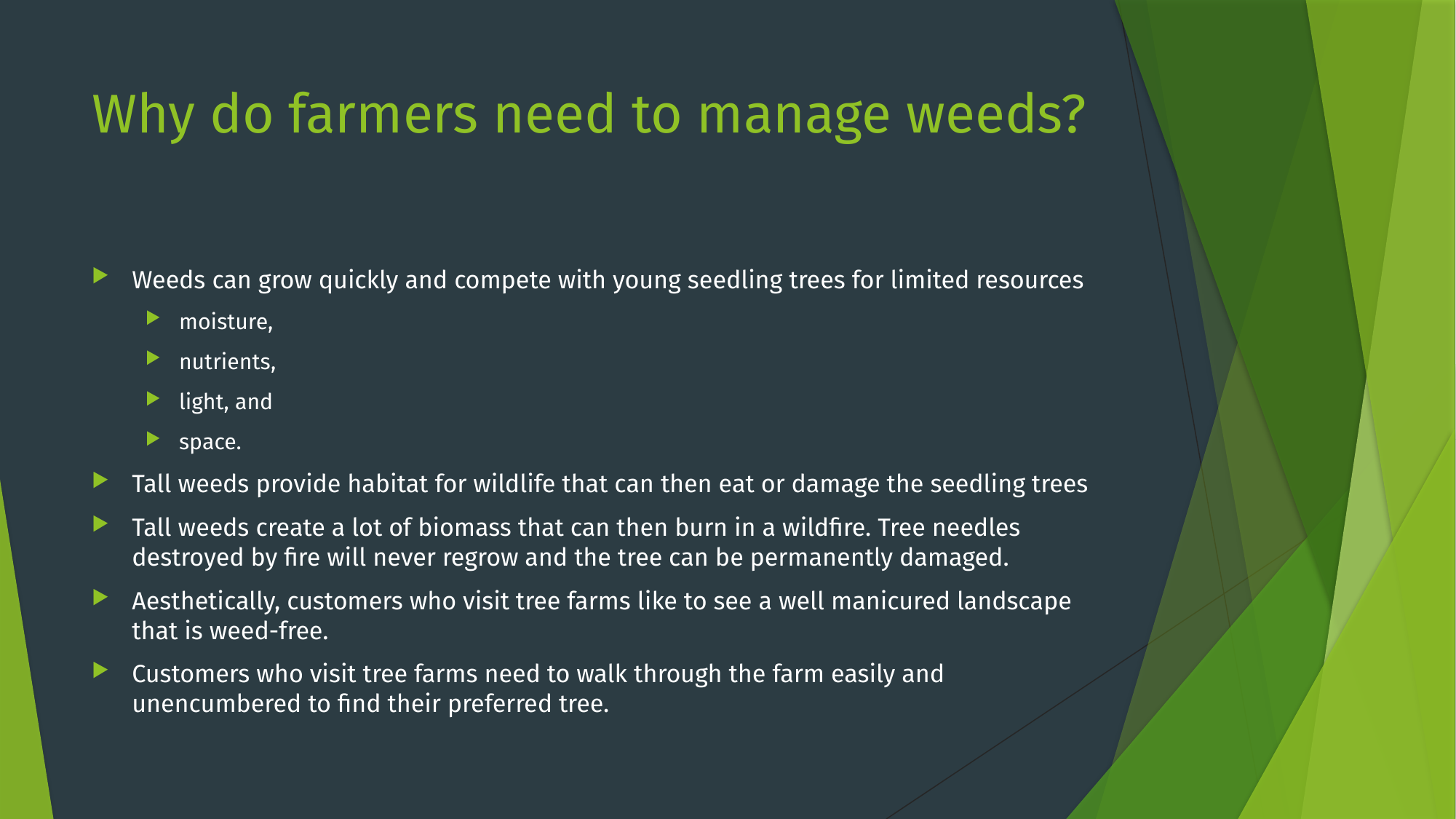

# Why do farmers need to manage weeds?
Weeds can grow quickly and compete with young seedling trees for limited resources
moisture,
nutrients,
light, and
space.
Tall weeds provide habitat for wildlife that can then eat or damage the seedling trees
Tall weeds create a lot of biomass that can then burn in a wildfire. Tree needles destroyed by fire will never regrow and the tree can be permanently damaged.
Aesthetically, customers who visit tree farms like to see a well manicured landscape that is weed-free.
Customers who visit tree farms need to walk through the farm easily and unencumbered to find their preferred tree.